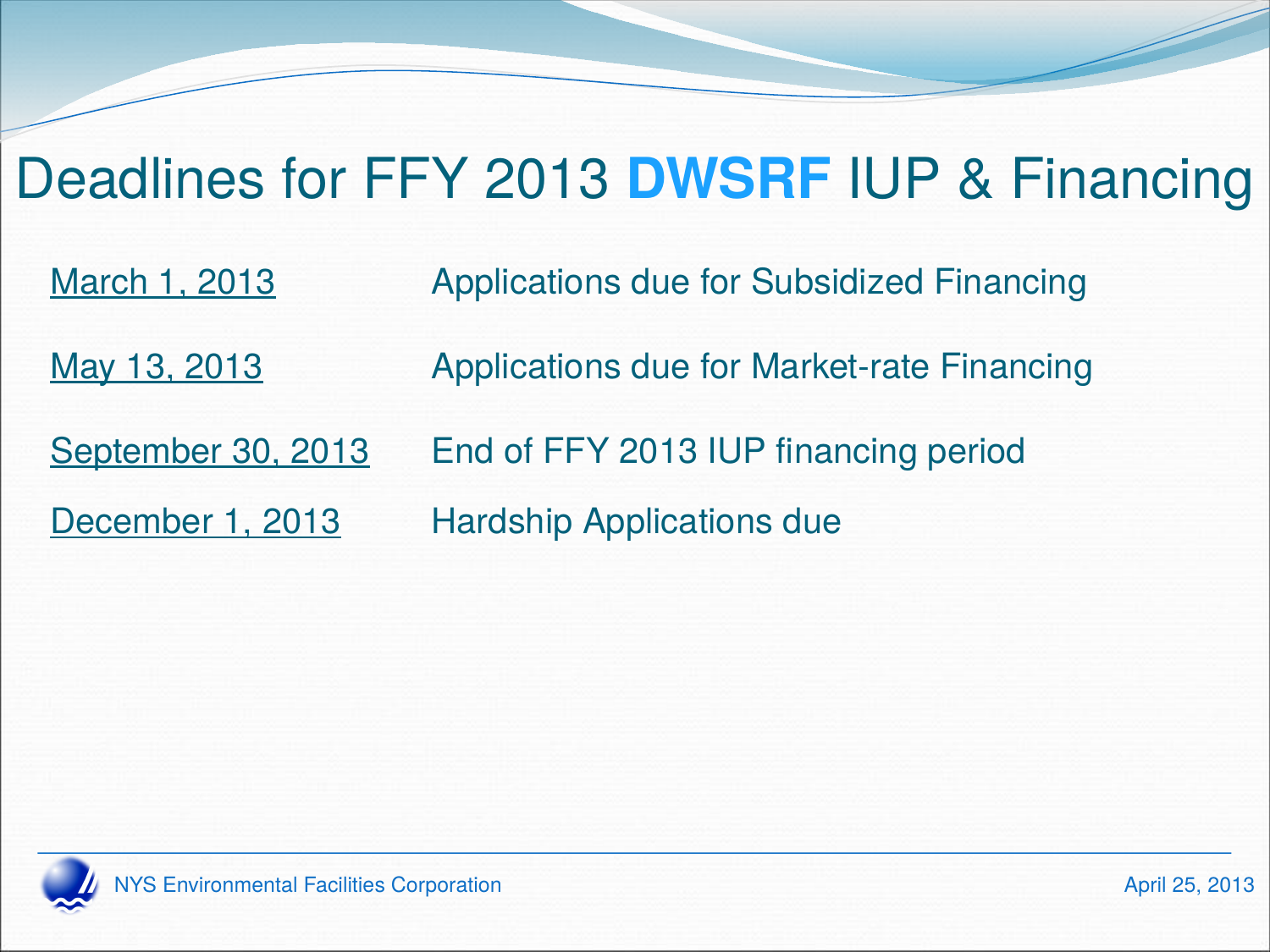

# Deadlines for FFY 2013 DWSRF IUP & Financing
March 1, 2013	Applications due for Subsidized Financing
May 13, 2013	Applications due for Market-rate Financing
September 30, 2013	End of FFY 2013 IUP financing period
December 1, 2013	Hardship Applications due